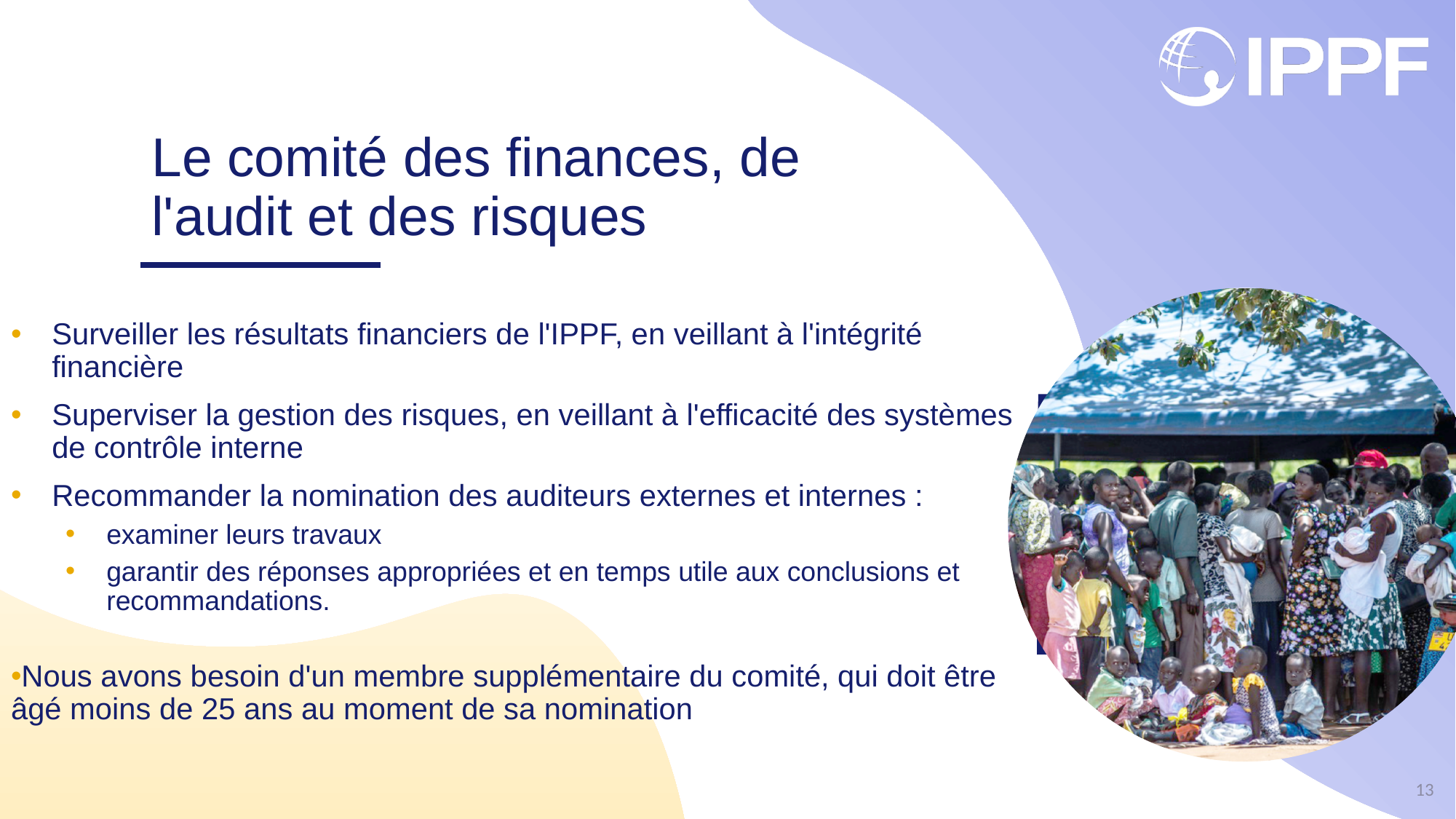

# Le comité des finances, de l'audit et des risques

Surveiller les résultats financiers de l'IPPF, en veillant à l'intégrité financière
Superviser la gestion des risques, en veillant à l'efficacité des systèmes de contrôle interne
Recommander la nomination des auditeurs externes et internes :
examiner leurs travaux
garantir des réponses appropriées et en temps utile aux conclusions et recommandations.

Nous avons besoin d'un membre supplémentaire du comité, qui doit être âgé moins de 25 ans au moment de sa nomination
13